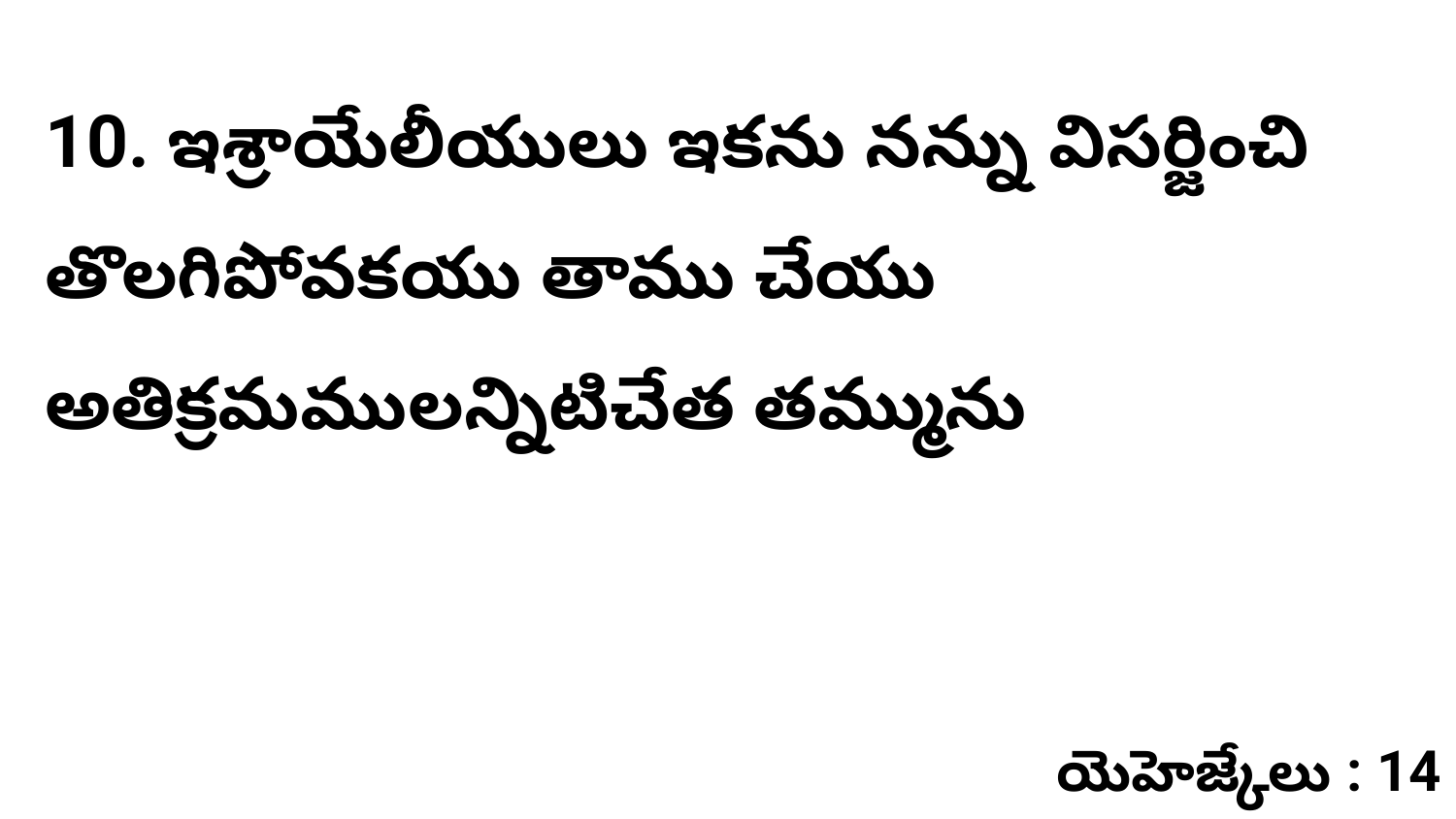

10. ఇశ్రాయేలీయులు ఇకను నన్ను విసర్జించి తొలగిపోవకయు తాము చేయు అతిక్రమములన్నిటిచేత తమ్మును
యెహెజ్కేలు : 14